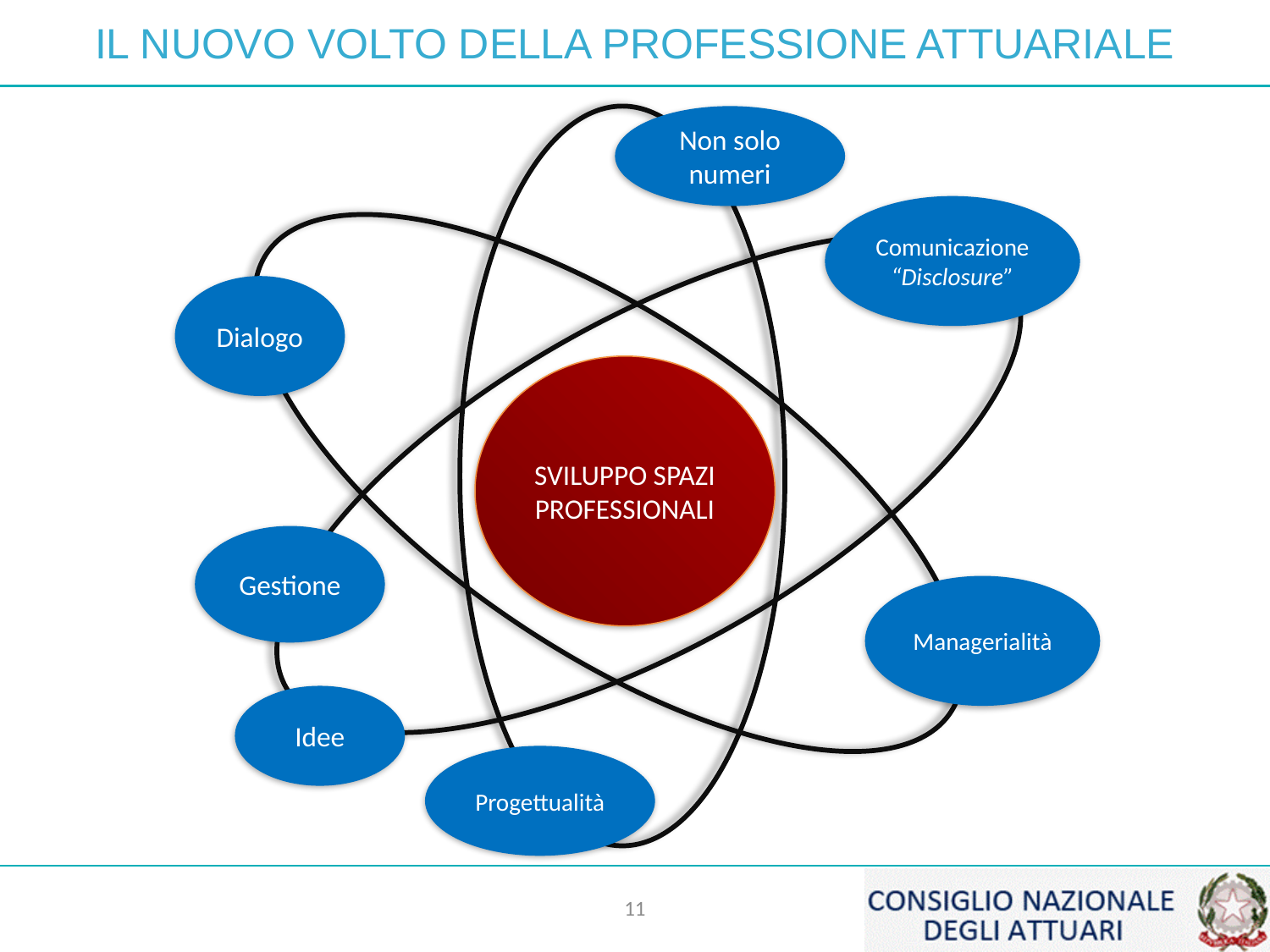

# IL NUOVO VOLTO DELLA PROFESSIONE ATTUARIALE

Non solo numeri
Comunicazione
“Disclosure”
Dialogo
SVILUPPO SPAZI PROFESSIONALI
Gestione
Managerialità
Idee
Progettualità
11